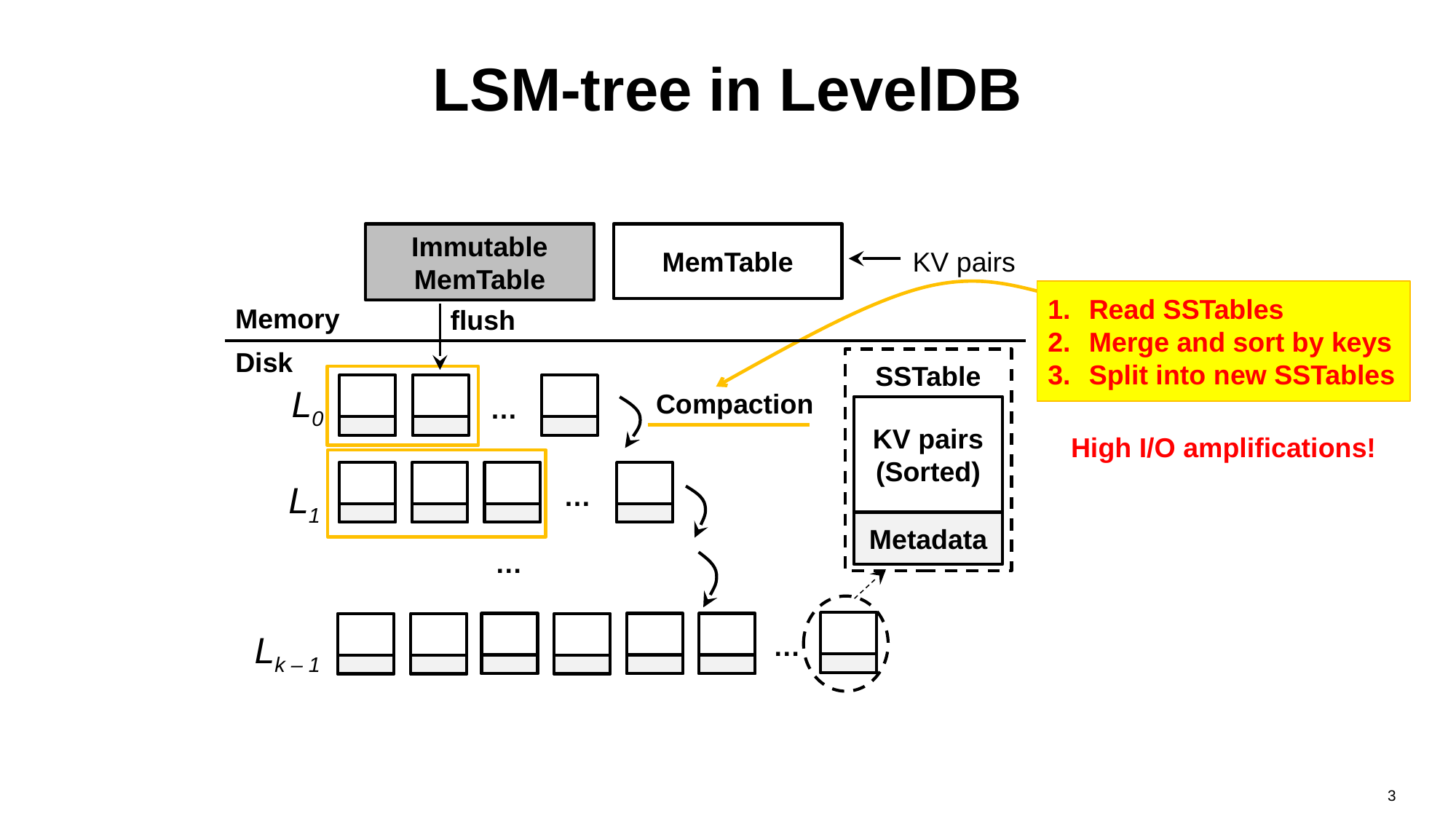

# LSM-tree in LevelDB
Immutable
MemTable
MemTable
KV pairs

Read SSTables
Merge and sort by keys
Split into new SSTables
Memory
Disk
flush

SSTable
KV pairs
(Sorted)
Metadata

…
L0
Compaction

High I/O amplifications!

…
L1
…

…
Lk – 1
3